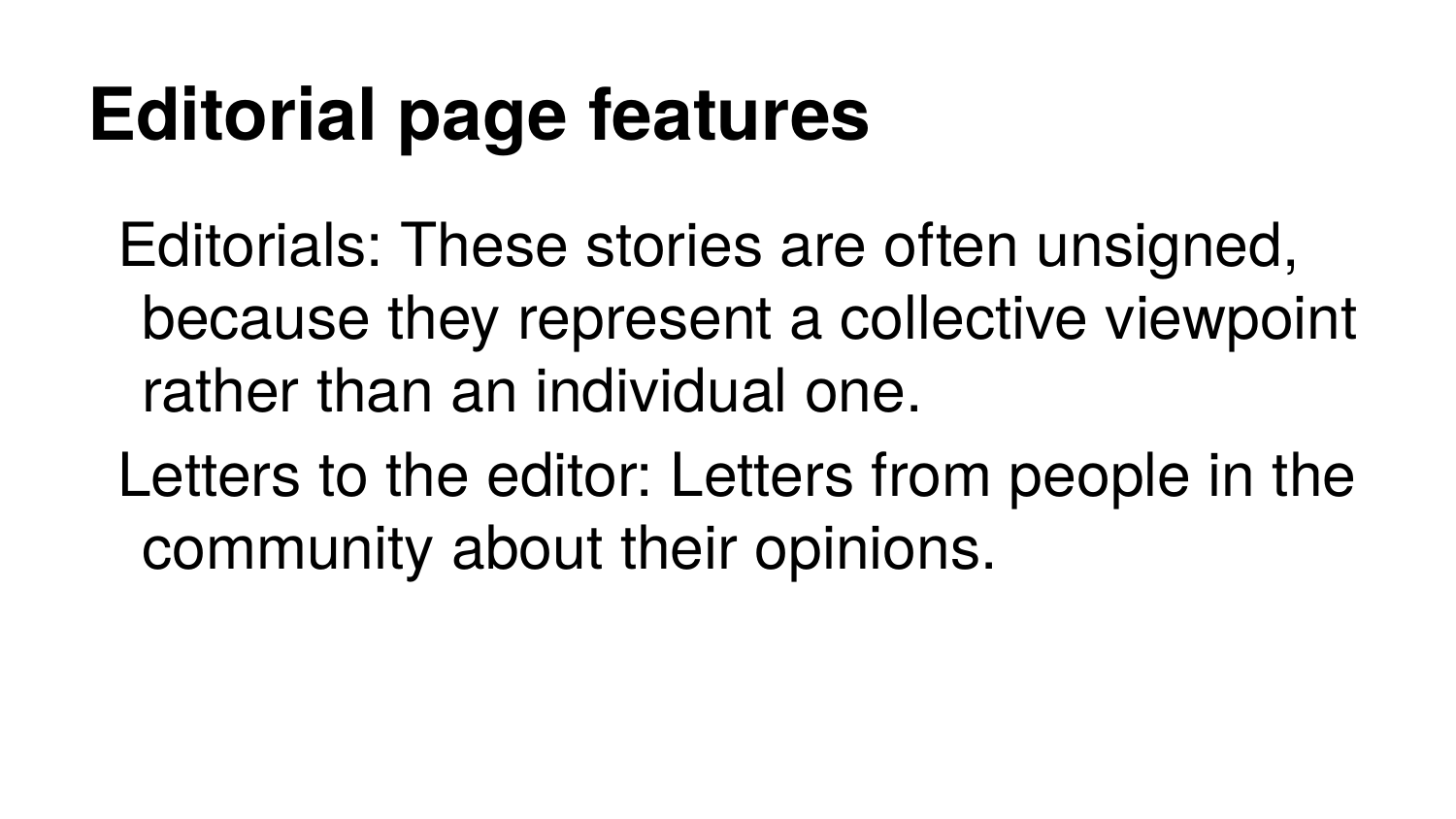

# Editorial page features
Editorials: These stories are often unsigned, because they represent a collective viewpoint rather than an individual one.
Letters to the editor: Letters from people in the community about their opinions.